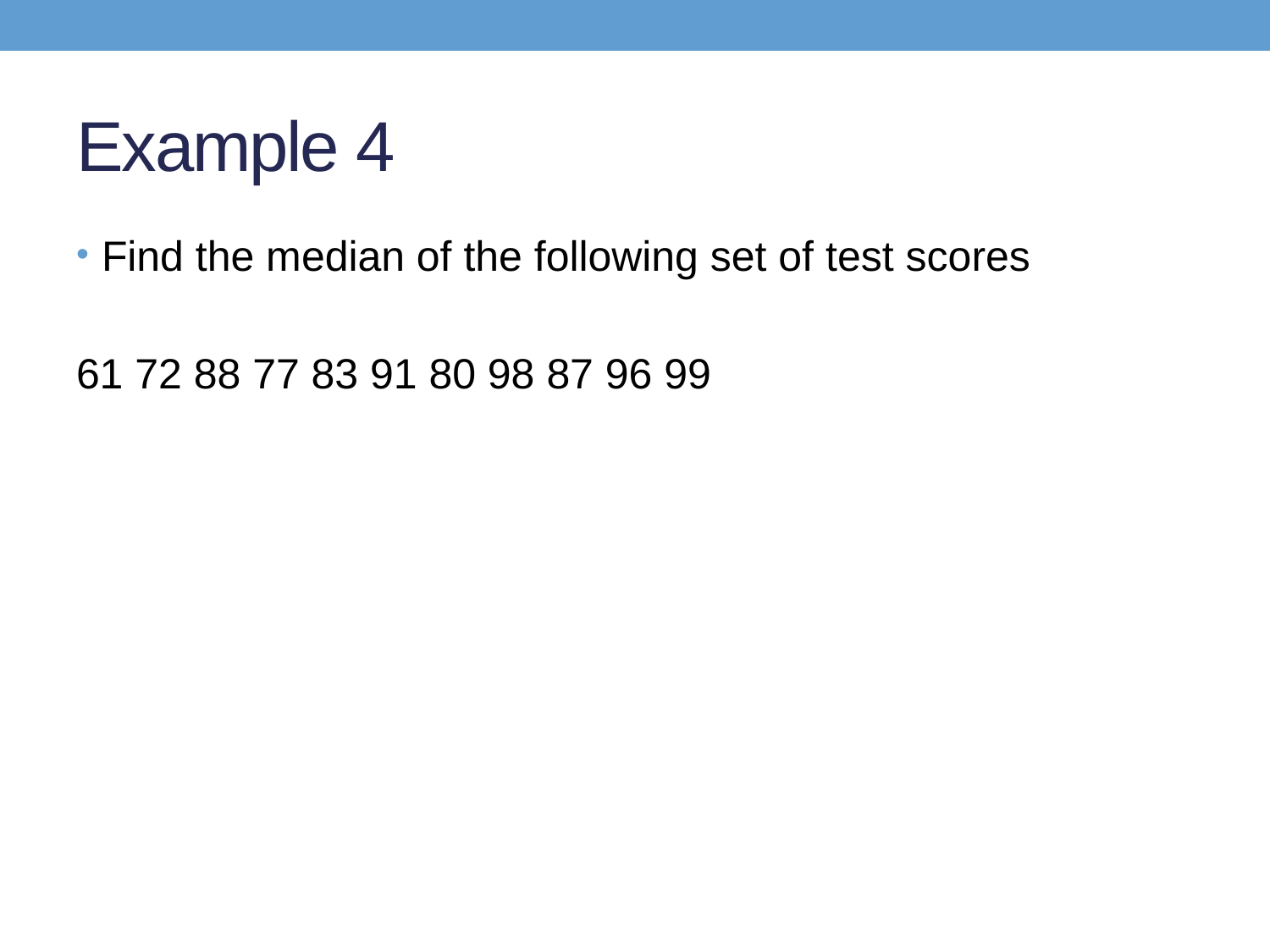

# Example 4
Find the median of the following set of test scores

61 72 88 77 83 91 80 98 87 96 99